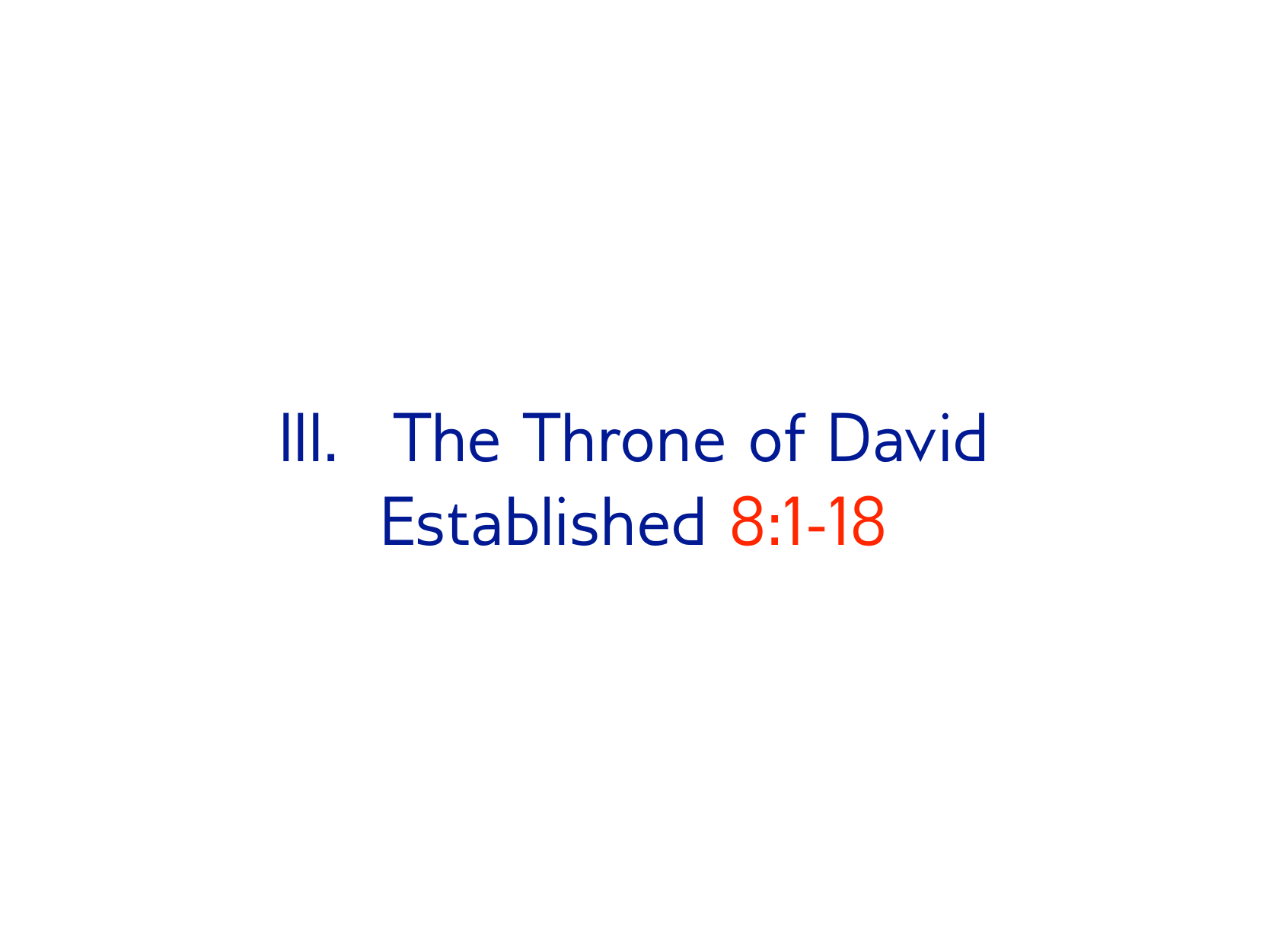

# III.	The Throne of David Established 8:1-18